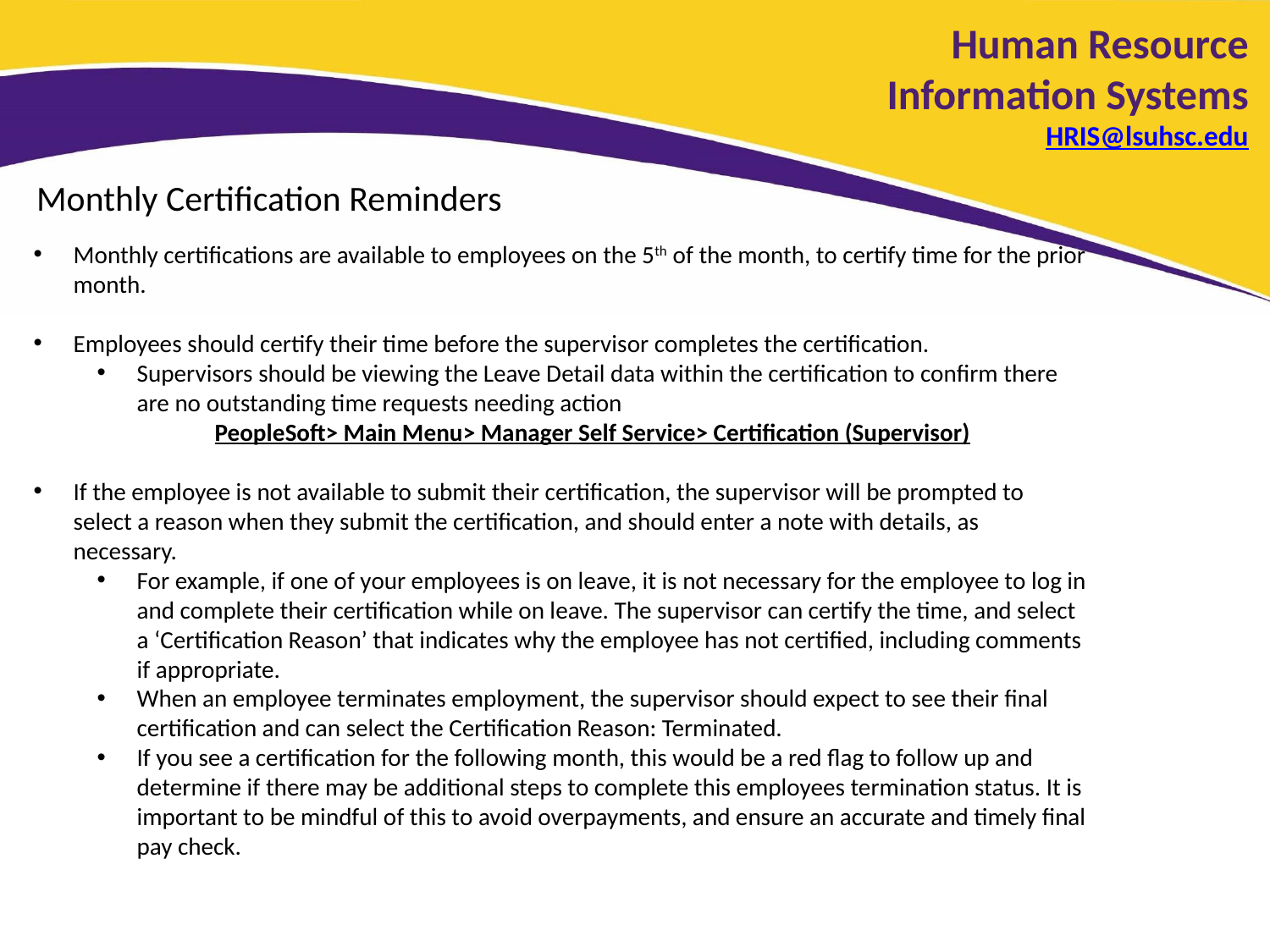

# Human Resource Information Systems HRIS@lsuhsc.edu
Monthly Certification Reminders
Monthly certifications are available to employees on the 5th of the month, to certify time for the prior month.

Employees should certify their time before the supervisor completes the certification.
Supervisors should be viewing the Leave Detail data within the certification to confirm there are no outstanding time requests needing action
PeopleSoft> Main Menu> Manager Self Service> Certification (Supervisor)

If the employee is not available to submit their certification, the supervisor will be prompted to select a reason when they submit the certification, and should enter a note with details, as necessary.
For example, if one of your employees is on leave, it is not necessary for the employee to log in and complete their certification while on leave. The supervisor can certify the time, and select a ‘Certification Reason’ that indicates why the employee has not certified, including comments if appropriate.
When an employee terminates employment, the supervisor should expect to see their final certification and can select the Certification Reason: Terminated.
If you see a certification for the following month, this would be a red flag to follow up and determine if there may be additional steps to complete this employees termination status. It is important to be mindful of this to avoid overpayments, and ensure an accurate and timely final pay check.